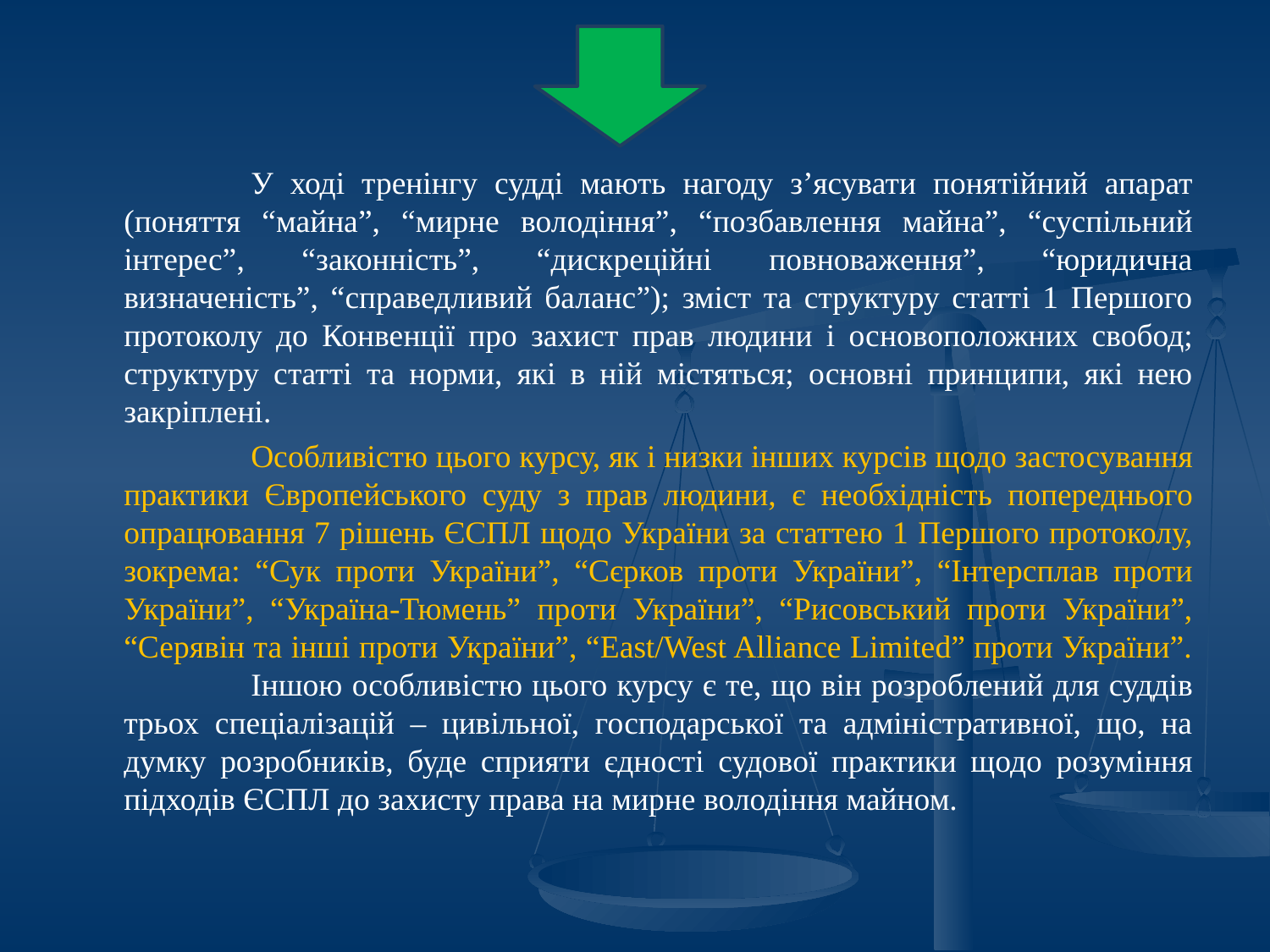

У ході тренінгу судді мають нагоду з’ясувати понятійний апарат (поняття “майна”, “мирне володіння”, “позбавлення майна”, “суспільний інтерес”, “законність”, “дискреційні повноваження”, “юридична визначеність”, “справедливий баланс”); зміст та структуру статті 1 Першого протоколу до Конвенції про захист прав людини і основоположних свобод; структуру статті та норми, які в ній містяться; основні принципи, які нею закріплені.
		Особливістю цього курсу, як і низки інших курсів щодо застосування практики Європейського суду з прав людини, є необхідність попереднього опрацювання 7 рішень ЄСПЛ щодо України за статтею 1 Першого протоколу, зокрема: “Сук проти України”, “Сєрков проти України”, “Інтерсплав проти України”, “Україна-Тюмень” проти України”, “Рисовський проти України”, “Серявін та інші проти України”, “East/West Alliance Limited” проти України”. 	Іншою особливістю цього курсу є те, що він розроблений для суддів трьох спеціалізацій – цивільної, господарської та адміністративної, що, на думку розробників, буде сприяти єдності судової практики щодо розуміння підходів ЄСПЛ до захисту права на мирне володіння майном.